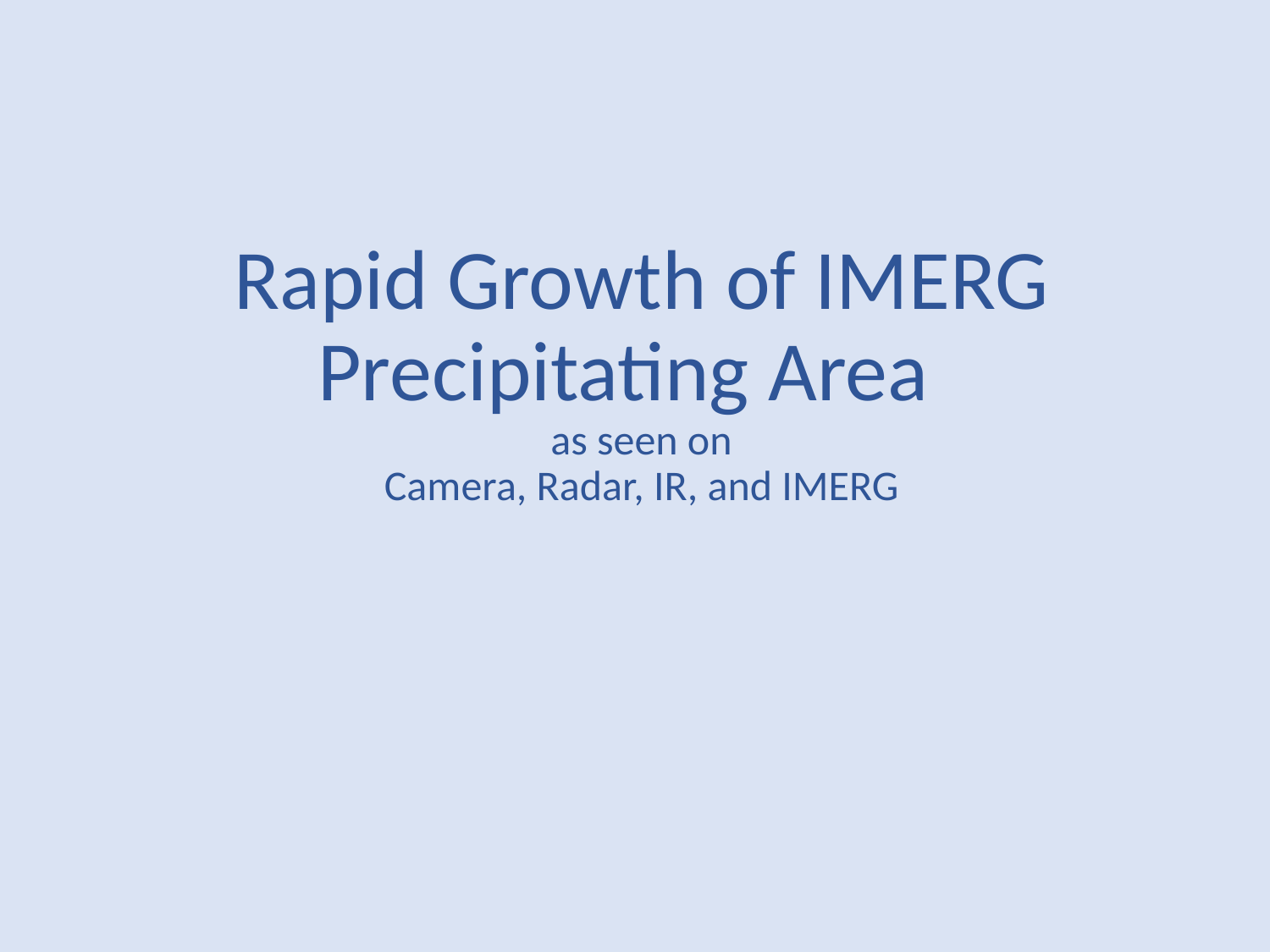

# Rapid Growth of IMERG Precipitating Area as seen on Camera, Radar, IR, and IMERG